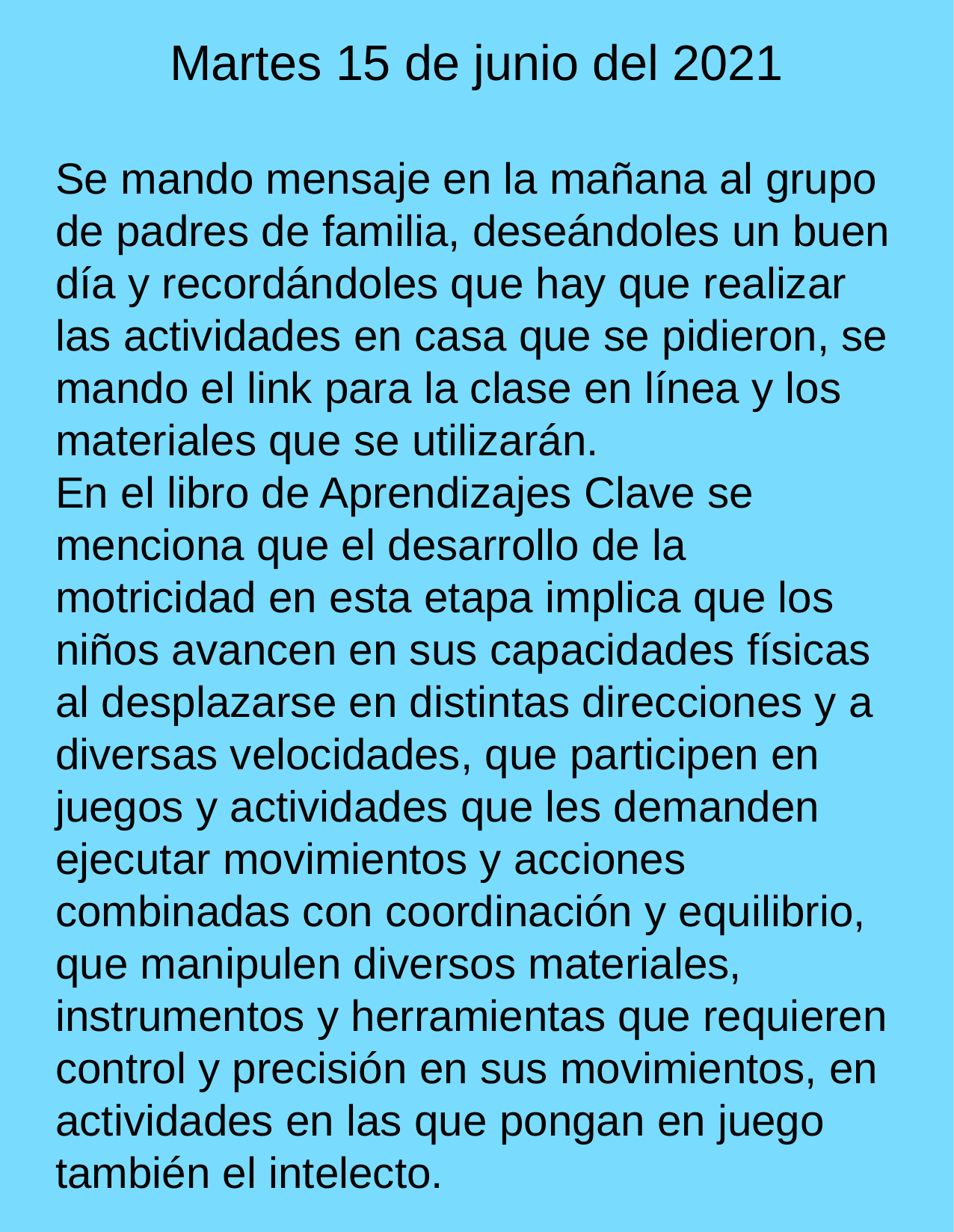

Martes 15 de junio del 2021

Se mando mensaje en la mañana al grupo de padres de familia, deseándoles un buen día y recordándoles que hay que realizar las actividades en casa que se pidieron, se mando el link para la clase en línea y los materiales que se utilizarán.
En el libro de Aprendizajes Clave se menciona que el desarrollo de la motricidad en esta etapa implica que los niños avancen en sus capacidades físicas al desplazarse en distintas direcciones y a diversas velocidades, que participen en juegos y actividades que les demanden ejecutar movimientos y acciones combinadas con coordinación y equilibrio, que manipulen diversos materiales, instrumentos y herramientas que requieren control y precisión en sus movimientos, en actividades en las que pongan en juego también el intelecto.